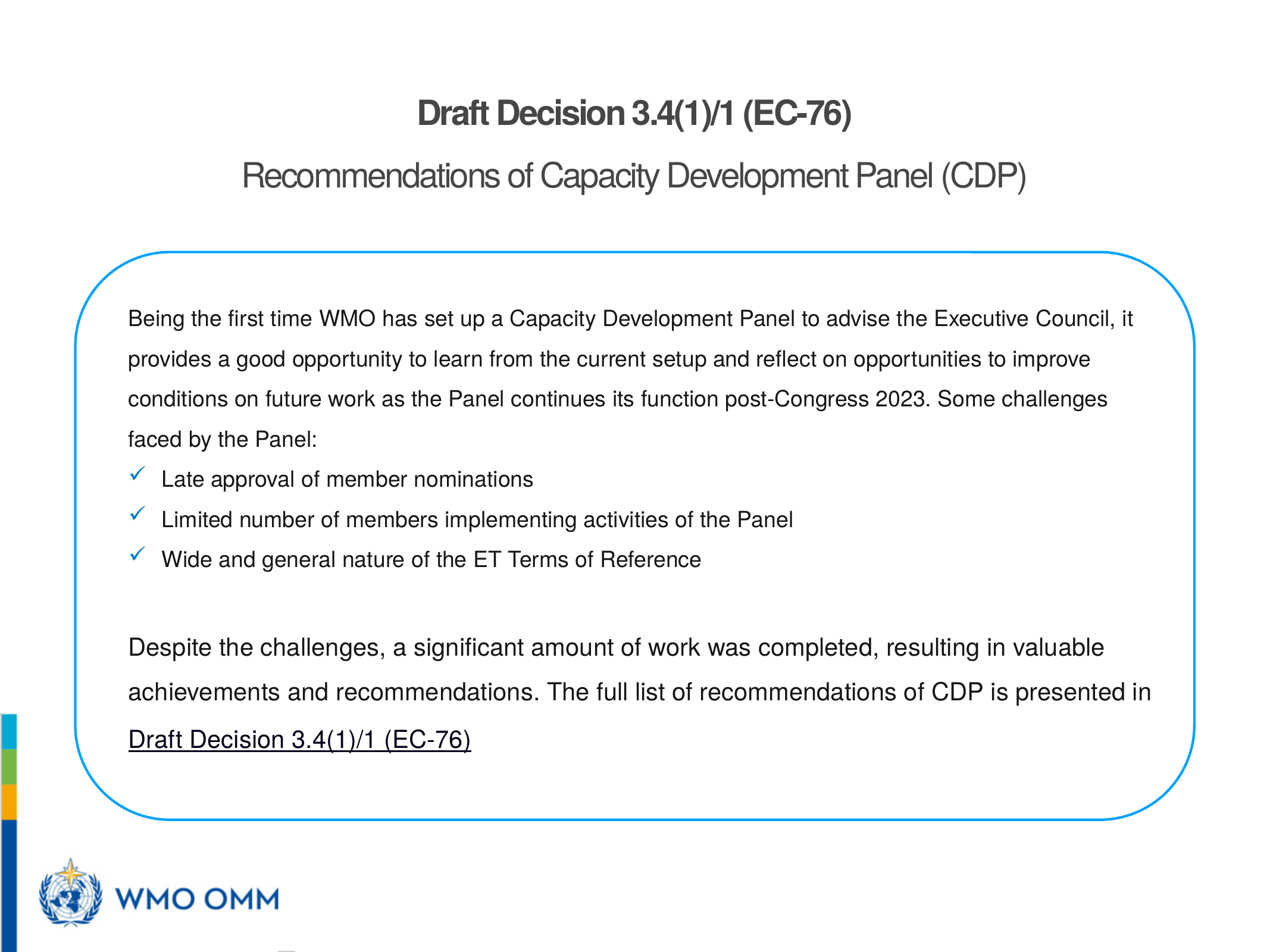

Draft Decision 3.4(1)/1 (EC-76)
Recommendations of Capacity Development Panel (CDP)

Being the first time WMO has set up a Capacity Development Panel to advise the Executive Council, it provides a good opportunity to learn from the current setup and reflect on opportunities to improve conditions on future work as the Panel continues its function post-Congress 2023. Some challenges faced by the Panel:
Late approval of member nominations
Limited number of members implementing activities of the Panel
Wide and general nature of the ET Terms of Reference

Despite the challenges, a significant amount of work was completed, resulting in valuable achievements and recommendations. The full list of recommendations of CDP is presented in Draft Decision 3.4(1)/1 (EC-76)